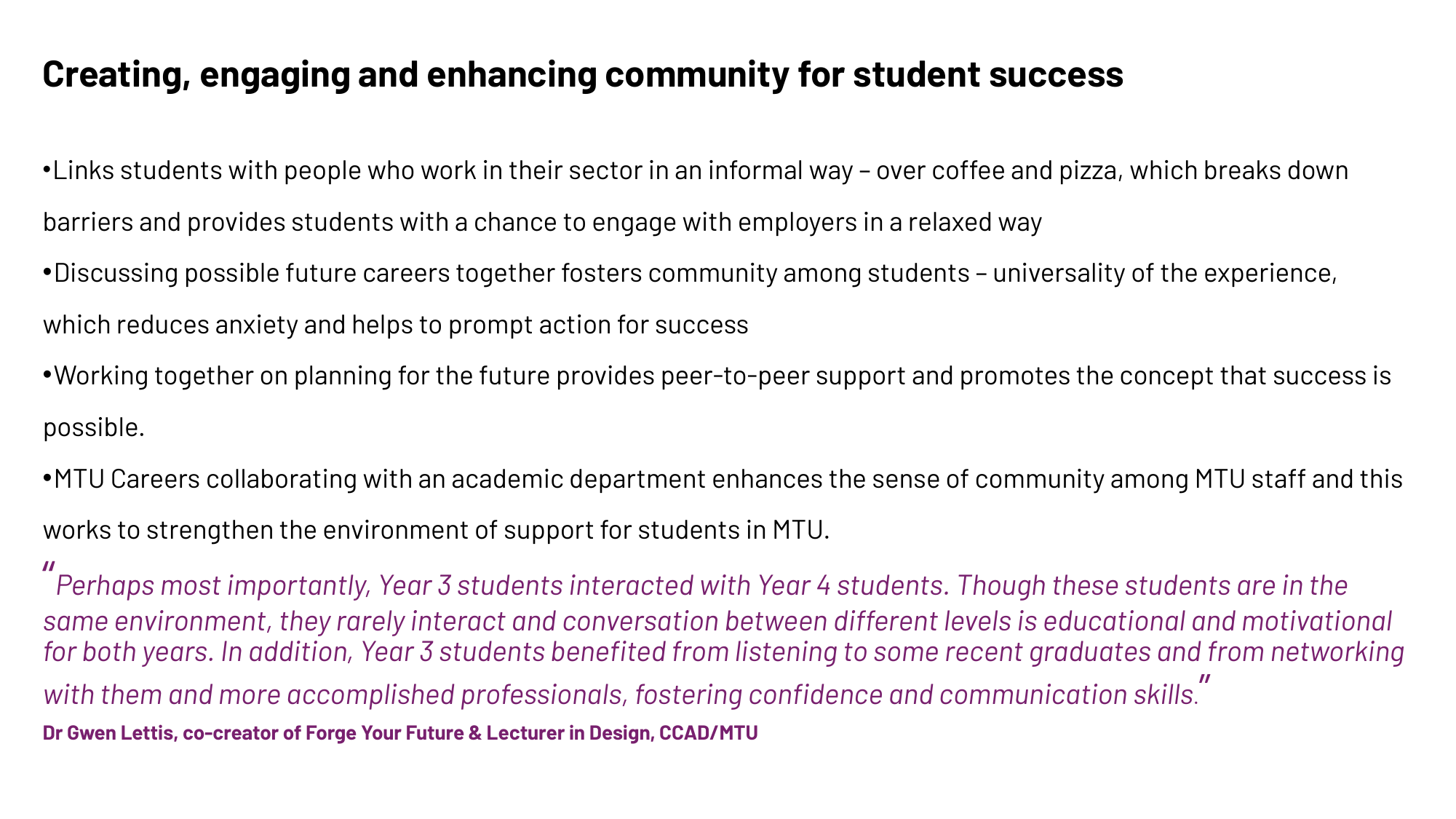

# Creating, engaging and enhancing community for student success
 Links students with people who work in their sector in an informal way – over coffee and pizza, which breaks down barriers and provides students with a chance to engage with employers in a relaxed way
 Discussing possible future careers together fosters community among students – universality of the experience, which reduces anxiety and helps to prompt action for success
 Working together on planning for the future provides peer-to-peer support and promotes the concept that success is possible.
 MTU Careers collaborating with an academic department enhances the sense of community among MTU staff and this works to strengthen the environment of support for students in MTU.
“Perhaps most importantly, Year 3 students interacted with Year 4 students. Though these students are in the same environment, they rarely interact and conversation between different levels is educational and motivational for both years. In addition, Year 3 students benefited from listening to some recent graduates and from networking with them and more accomplished professionals, fostering confidence and communication skills.”
Dr Gwen Lettis, co-creator of Forge Your Future & Lecturer in Design, CCAD/MTU